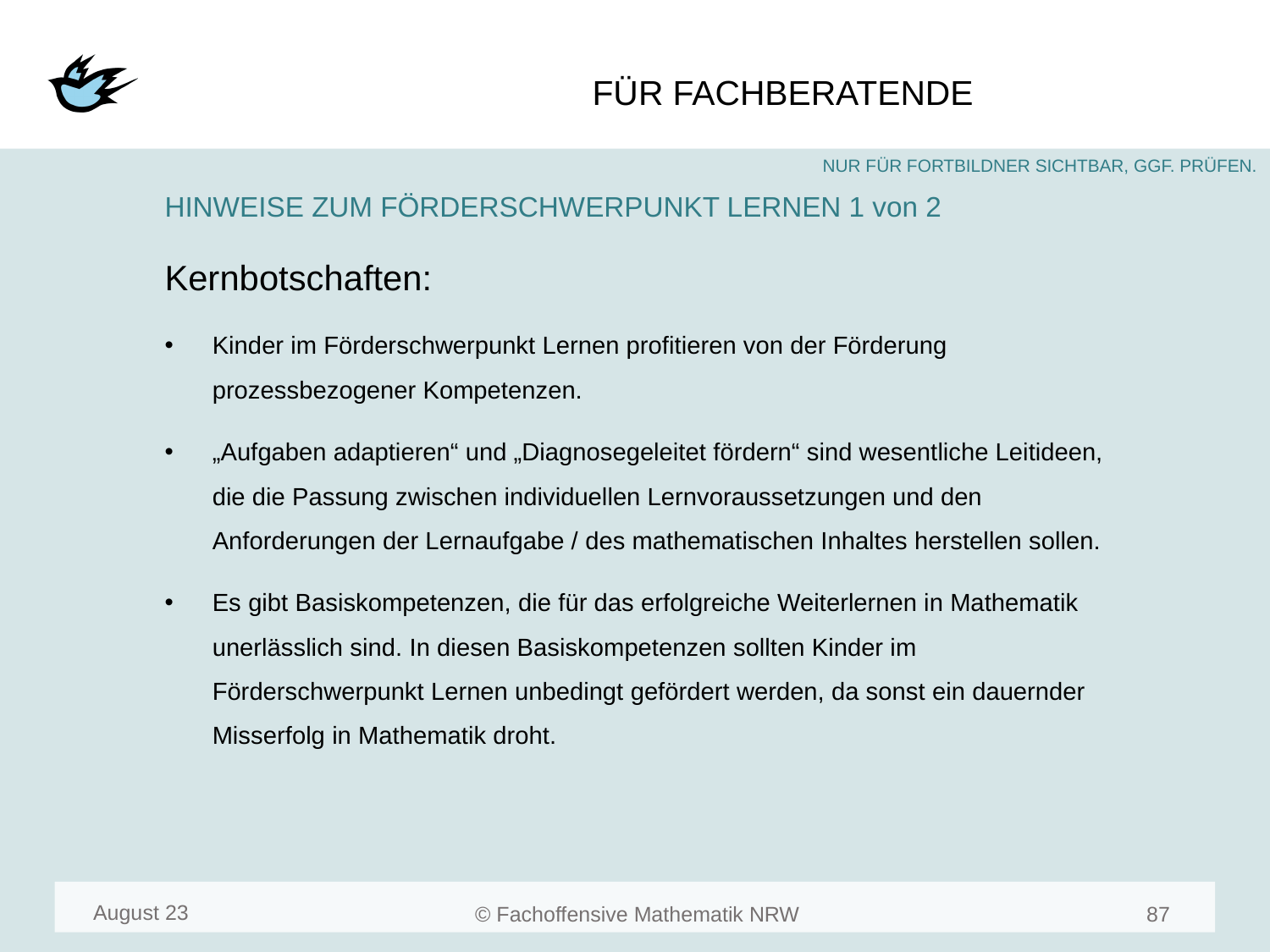

#
HINWEISE ZUM FÖRDERSCHWERPUNKT LERNEN 1 von 2
Kernbotschaften:
Kinder im Förderschwerpunkt Lernen profitieren von der Förderung prozessbezogener Kompetenzen.
„Aufgaben adaptieren“ und „Diagnosegeleitet fördern“ sind wesentliche Leitideen, die die Passung zwischen individuellen Lernvoraussetzungen und den Anforderungen der Lernaufgabe / des mathematischen Inhaltes herstellen sollen.
Es gibt Basiskompetenzen, die für das erfolgreiche Weiterlernen in Mathematik unerlässlich sind. In diesen Basiskompetenzen sollten Kinder im Förderschwerpunkt Lernen unbedingt gefördert werden, da sonst ein dauernder Misserfolg in Mathematik droht.
August 23
87